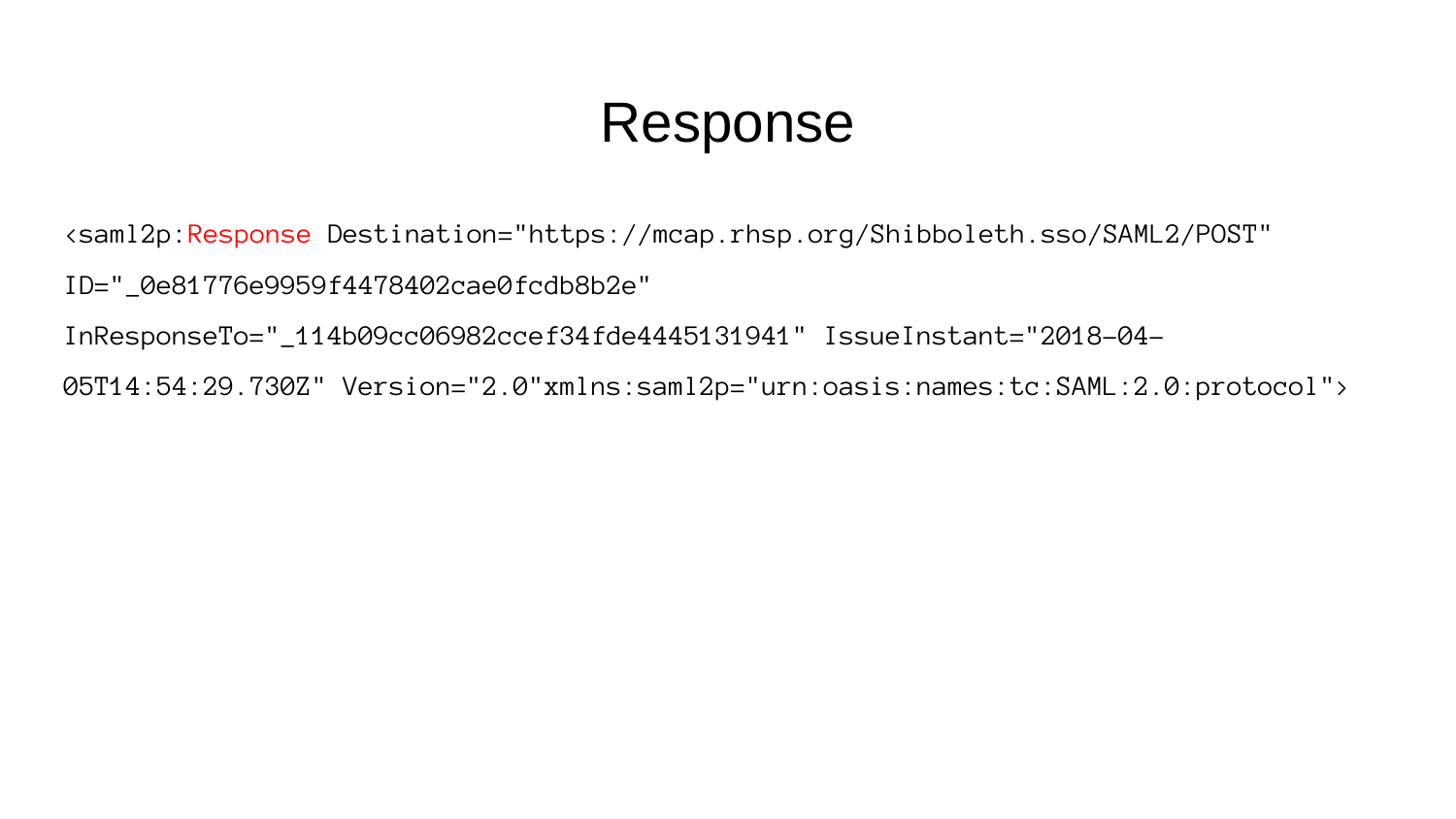

# Response
<saml2p:Response Destination="https://mcap.rhsp.org/Shibboleth.sso/SAML2/POST" ID="_0e81776e9959f4478402cae0fcdb8b2e" InResponseTo="_114b09cc06982ccef34fde4445131941" IssueInstant="2018-04-05T14:54:29.730Z" Version="2.0"xmlns:saml2p="urn:oasis:names:tc:SAML:2.0:protocol">